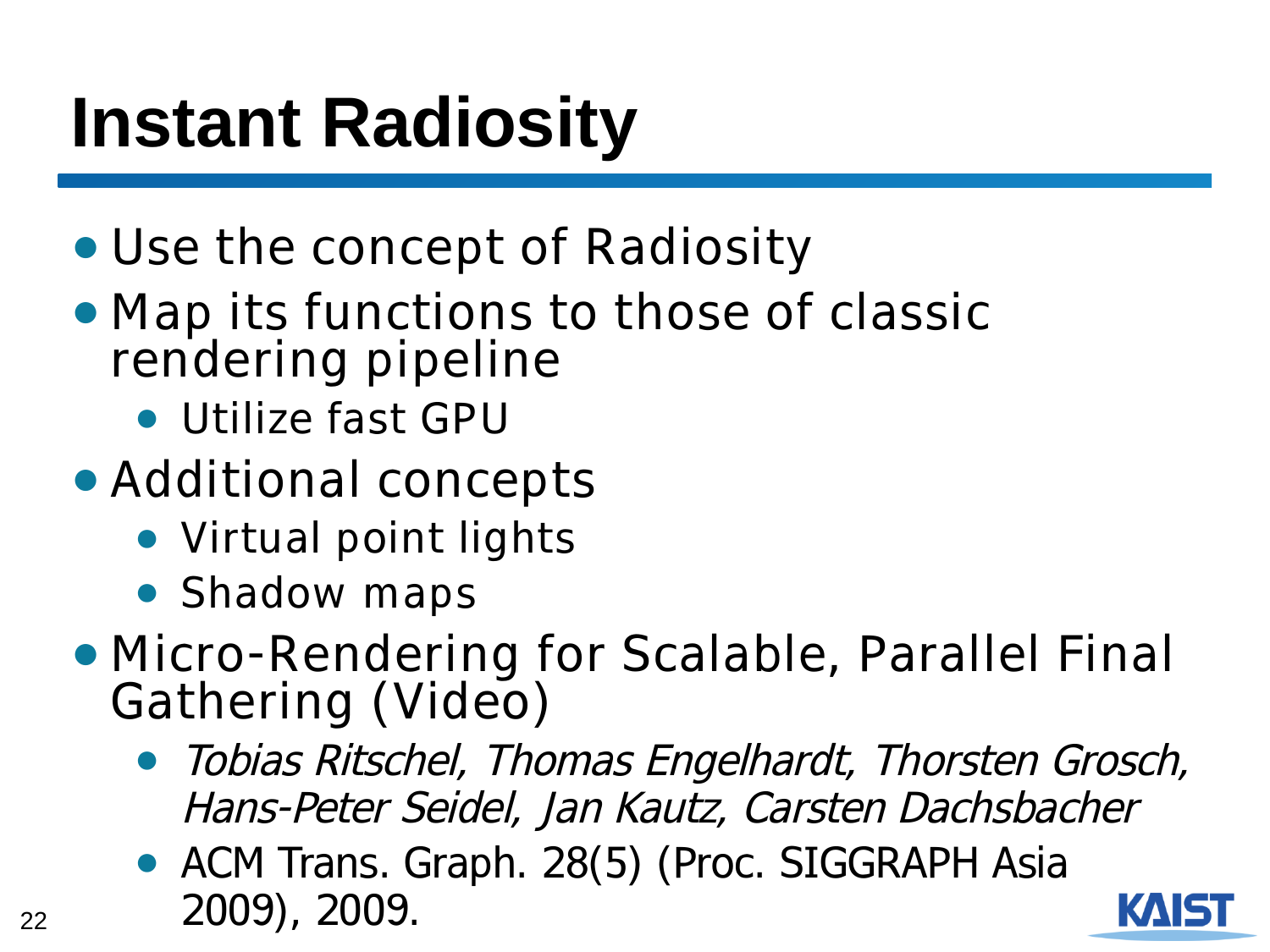

# Instant Radiosity
Use the concept of Radiosity
Map its functions to those of classic rendering pipeline
Utilize fast GPU
Additional concepts
Virtual point lights
Shadow maps
Micro-Rendering for Scalable, Parallel Final Gathering (Video)
Tobias Ritschel, Thomas Engelhardt, Thorsten Grosch, Hans-Peter Seidel, Jan Kautz, Carsten Dachsbacher
ACM Trans. Graph. 28(5) (Proc. SIGGRAPH Asia 2009), 2009.